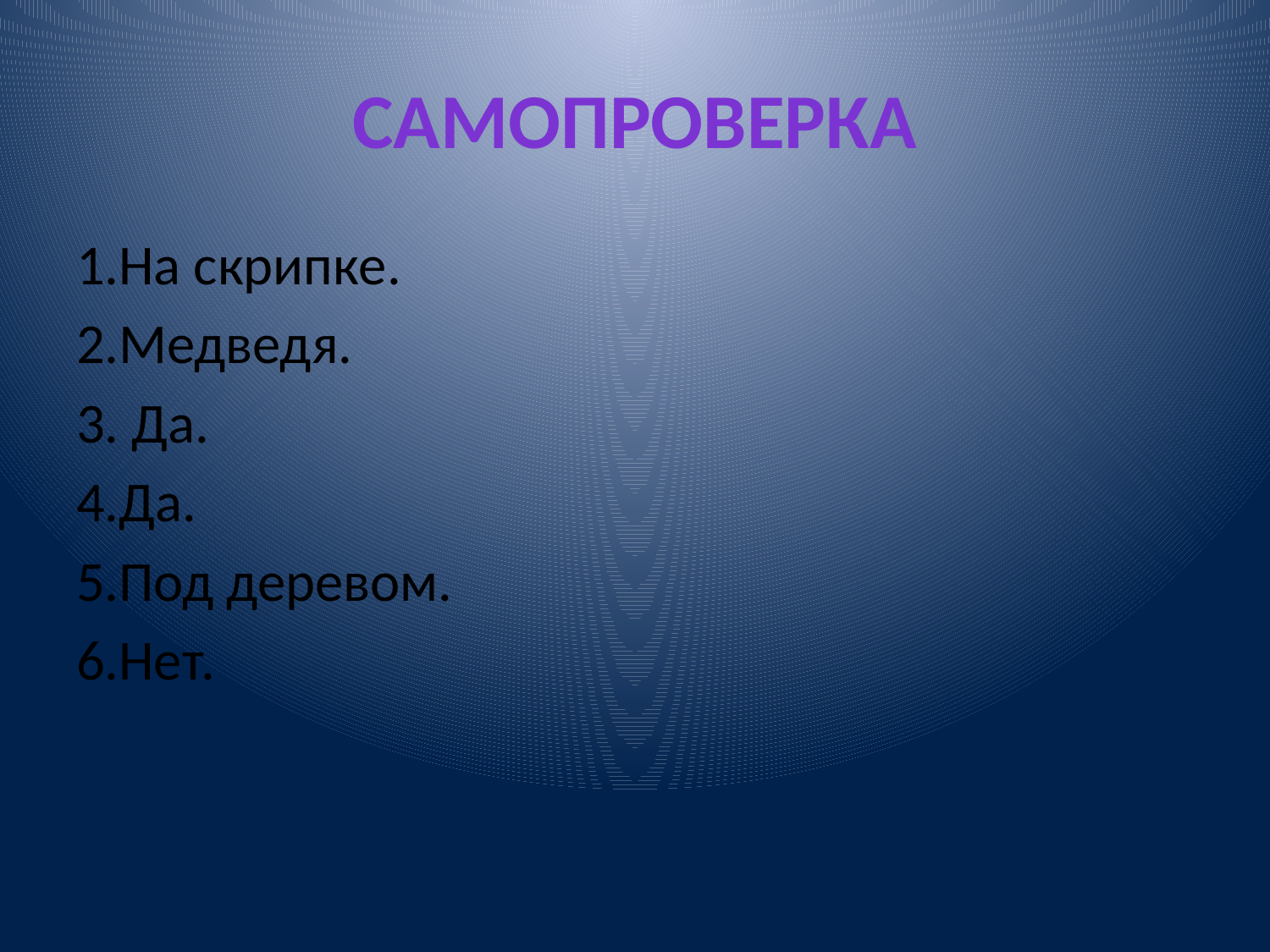

# Самопроверка
1.На скрипке.
2.Медведя.
3. Да.
4.Да.
5.Под деревом.
6.Нет.